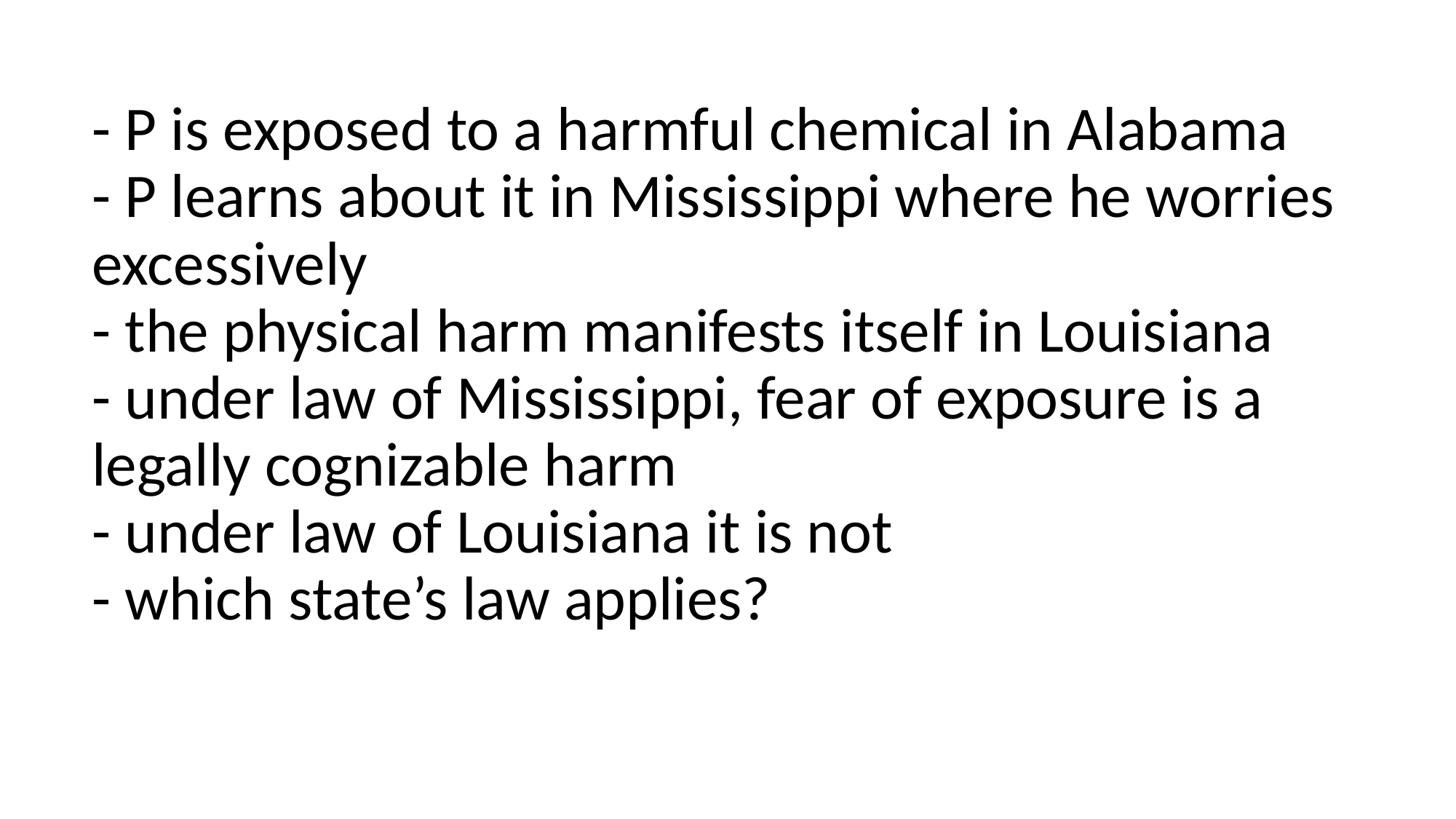

# - P is exposed to a harmful chemical in Alabama - P learns about it in Mississippi where he worries excessively - the physical harm manifests itself in Louisiana - under law of Mississippi, fear of exposure is a legally cognizable harm - under law of Louisiana it is not - which state’s law applies?